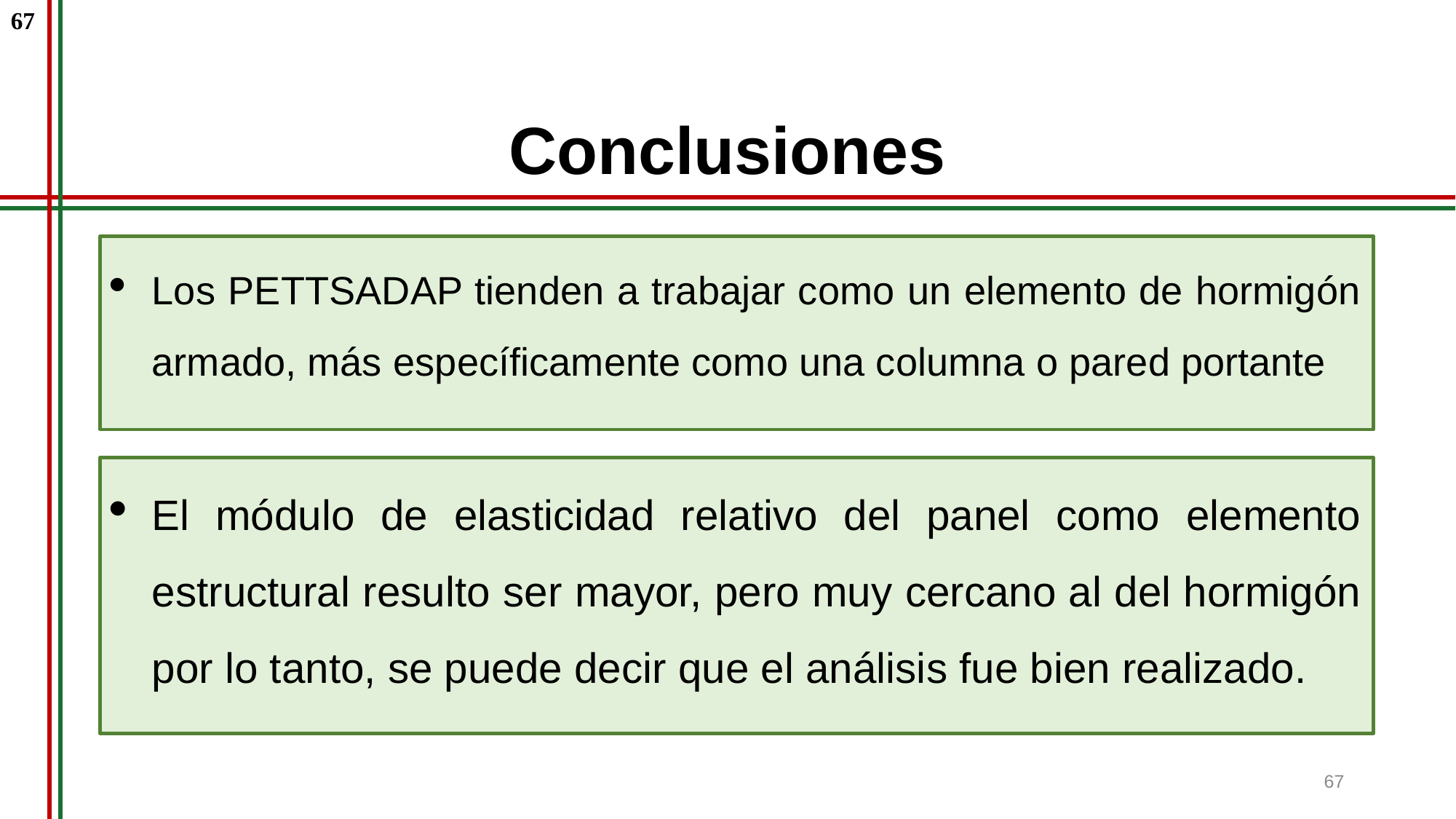

67
# Conclusiones
Los PETTSADAP tienden a trabajar como un elemento de hormigón armado, más específicamente como una columna o pared portante
El módulo de elasticidad relativo del panel como elemento estructural resulto ser mayor, pero muy cercano al del hormigón por lo tanto, se puede decir que el análisis fue bien realizado.
67